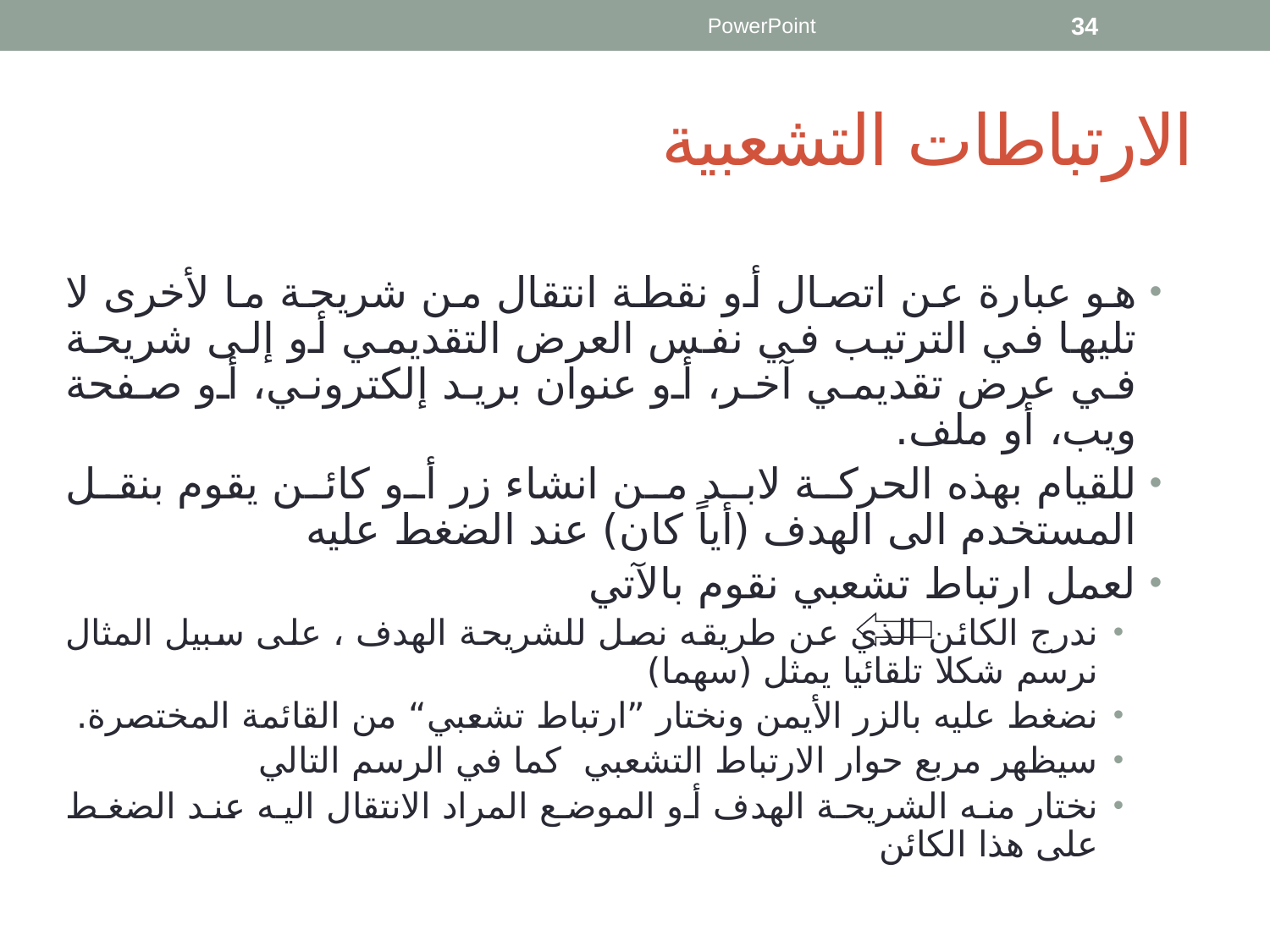

PowerPoint
34
# الارتباطات التشعبية
هو عبارة عن اتصال أو نقطة انتقال من شريحة ما لأخرى لا تليها في الترتيب في نفس العرض التقديمي أو إلى شريحة في عرض تقديمي آخر، أو عنوان بريد إلكتروني، أو صفحة ويب، أو ملف.
للقيام بهذه الحركة لابد من انشاء زر أو كائن يقوم بنقل المستخدم الى الهدف (أياً كان) عند الضغط عليه
لعمل ارتباط تشعبي نقوم بالآتي
ندرج الكائن الذي عن طريقه نصل للشريحة الهدف ، على سبيل المثال نرسم شكلا تلقائيا يمثل (سهما)
نضغط عليه بالزر الأيمن ونختار ”ارتباط تشعبي“ من القائمة المختصرة.
سيظهر مربع حوار الارتباط التشعبي  كما في الرسم التالي
نختار منه الشريحة الهدف أو الموضع المراد الانتقال اليه عند الضغط على هذا الكائن